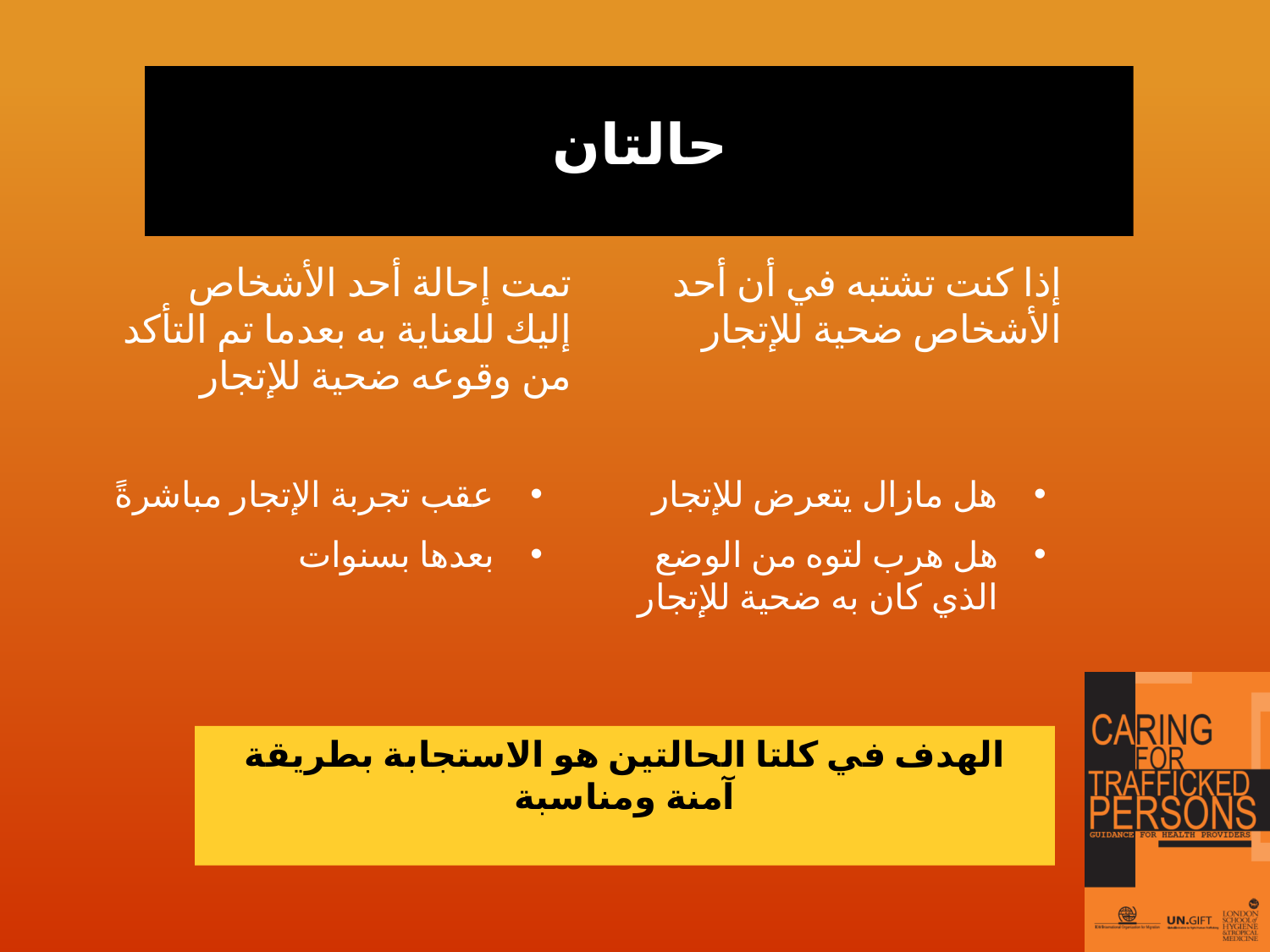

حالتان
تمت إحالة أحد الأشخاص إليك للعناية به بعدما تم التأكد من وقوعه ضحية للإتجار
إذا كنت تشتبه في أن أحد الأشخاص ضحية للإتجار
عقب تجربة الإتجار مباشرةً
بعدها بسنوات
هل مازال يتعرض للإتجار
هل هرب لتوه من الوضع الذي كان به ضحية للإتجار
الهدف في كلتا الحالتين هو الاستجابة بطريقة آمنة ومناسبة